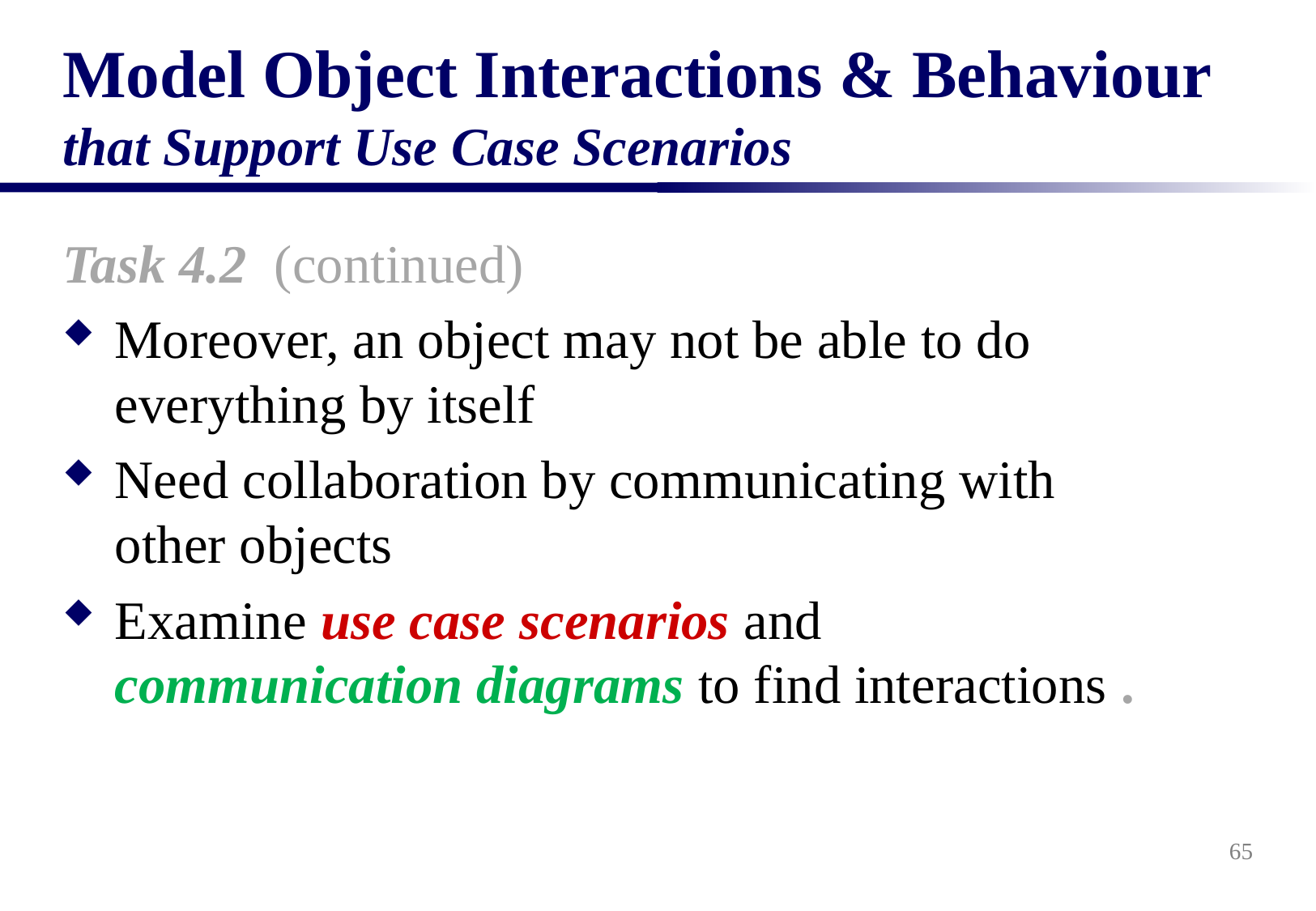

# Model Object Interactions & Behaviour that Support Use Case Scenarios
Task 4.2  (continued)
Moreover, an object may not be able to do everything by itself
Need collaboration by communicating with other objects
Examine use case scenarios and communication diagrams to find interactions .
65